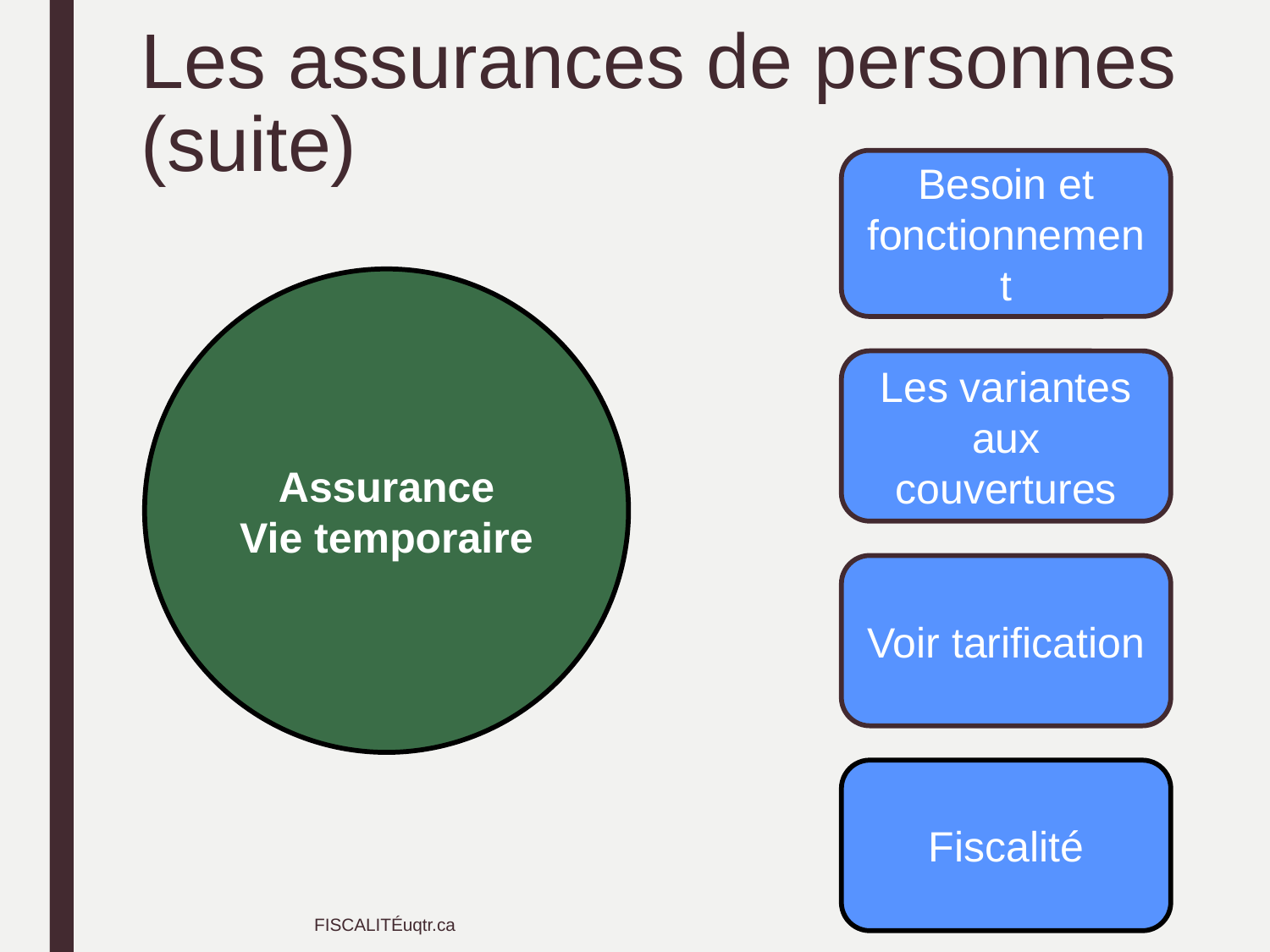

# Les assurances de personnes (suite)
Besoin et fonctionnement
Assurance
Vie temporaire
Les variantes aux couvertures
Voir tarification
Fiscalité
FISCALITÉuqtr.ca
16